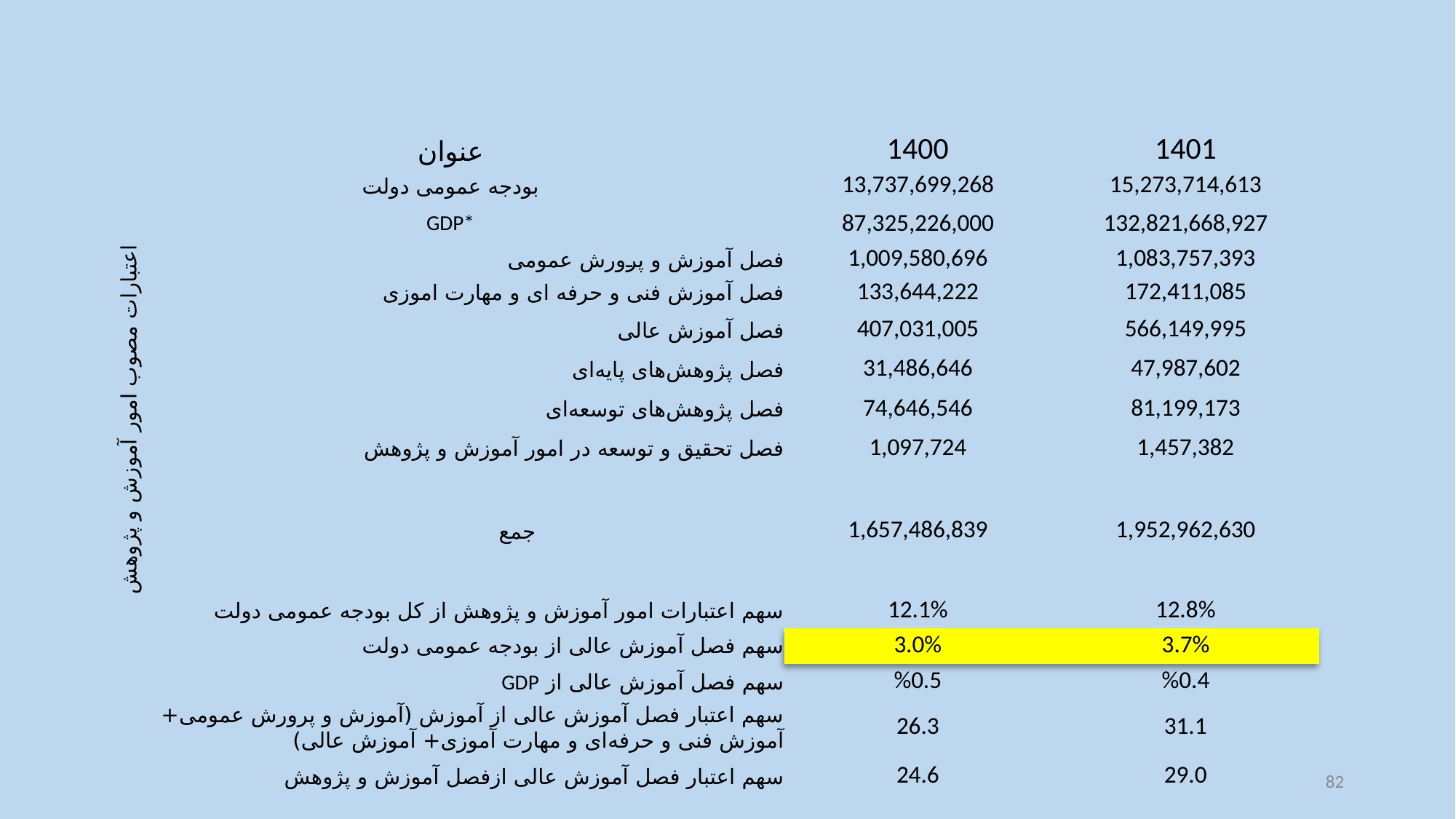

| عنوان |  | 1400 | 1401 |
| --- | --- | --- | --- |
| بودجه عمومی دولت |  | 13,737,699,268 | 15,273,714,613 |
| GDP\* |  | 87,325,226,000 | 132,821,668,927 |
| اعتبارات مصوب امور آموزش و پژوهش | فصل آموزش و پرورش عمومی | 1,009,580,696 | 1,083,757,393 |
|  | فصل آموزش فنی و حرفه ای و مهارت اموزی | 133,644,222 | 172,411,085 |
|  | فصل آموزش عالی | 407,031,005 | 566,149,995 |
|  | فصل پژوهش‌های پایه‌ای | 31,486,646 | 47,987,602 |
|  | فصل پژوهش‌های توسعه‌ای | 74,646,546 | 81,199,173 |
|  | فصل تحقیق و توسعه در امور آموزش و پژوهش | 1,097,724 | 1,457,382 |
|  | جمع | 1,657,486,839 | 1,952,962,630 |
| سهم اعتبارات امور آموزش و پژوهش از کل بودجه عمومی دولت |  | 12.1% | 12.8% |
| سهم فصل آموزش عالی از بودجه عمومی دولت |  | 3.0% | 3.7% |
| سهم فصل آموزش عالی از GDP |  | %0.5 | %0.4 |
| سهم اعتبار فصل آموزش عالی از آموزش (آموزش و پرورش عمومی+ آموزش فنی و حرفه‌ای و مهارت آموزی+ آموزش عالی) |  | 26.3 | 31.1 |
| سهم اعتبار فصل آموزش عالی ازفصل آموزش و پژوهش |  | 24.6 | 29.0 |
82